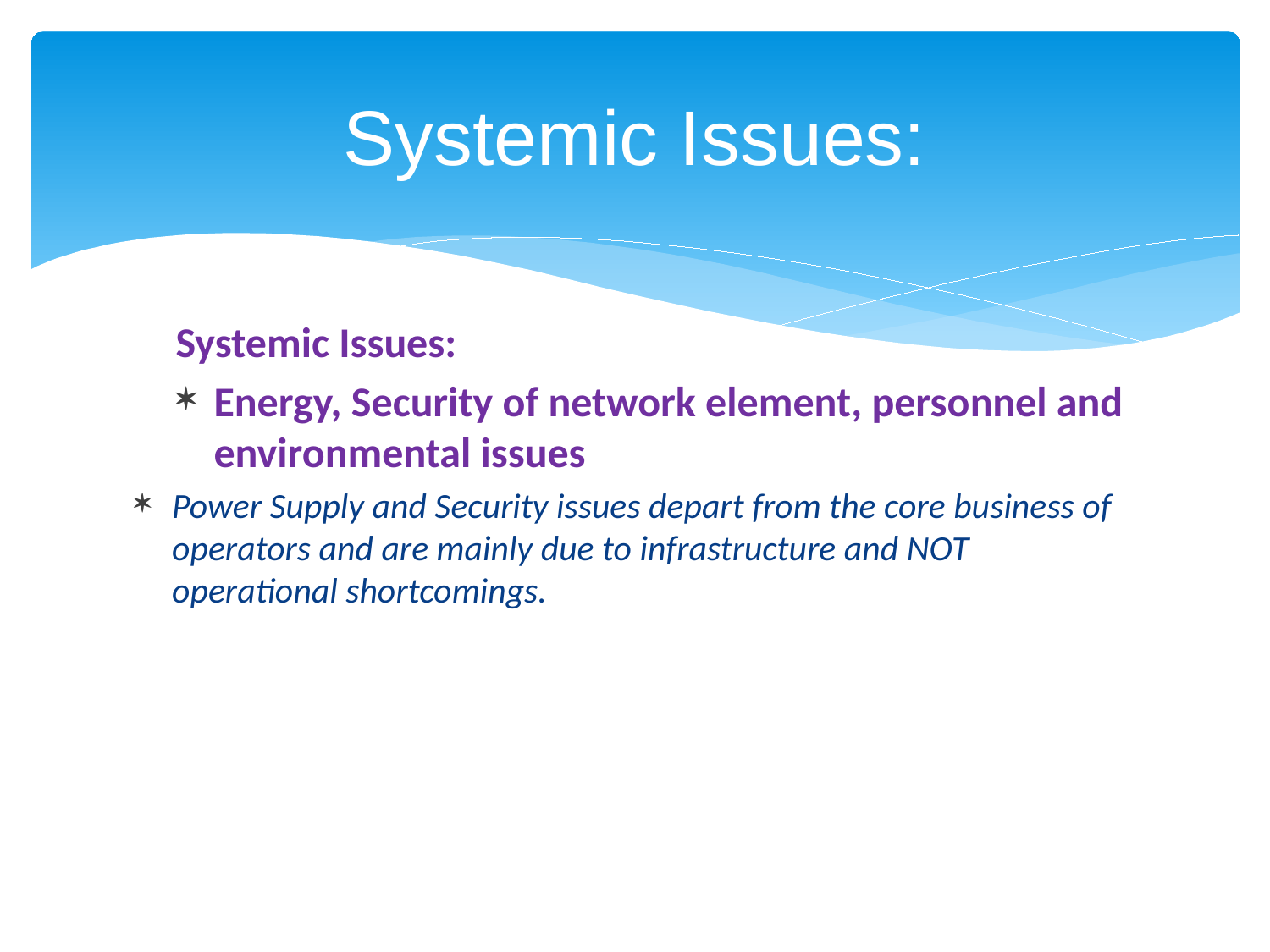

# Systemic Issues:

Systemic Issues:
Energy, Security of network element, personnel and environmental issues
Power Supply and Security issues depart from the core business of operators and are mainly due to infrastructure and NOT operational shortcomings.